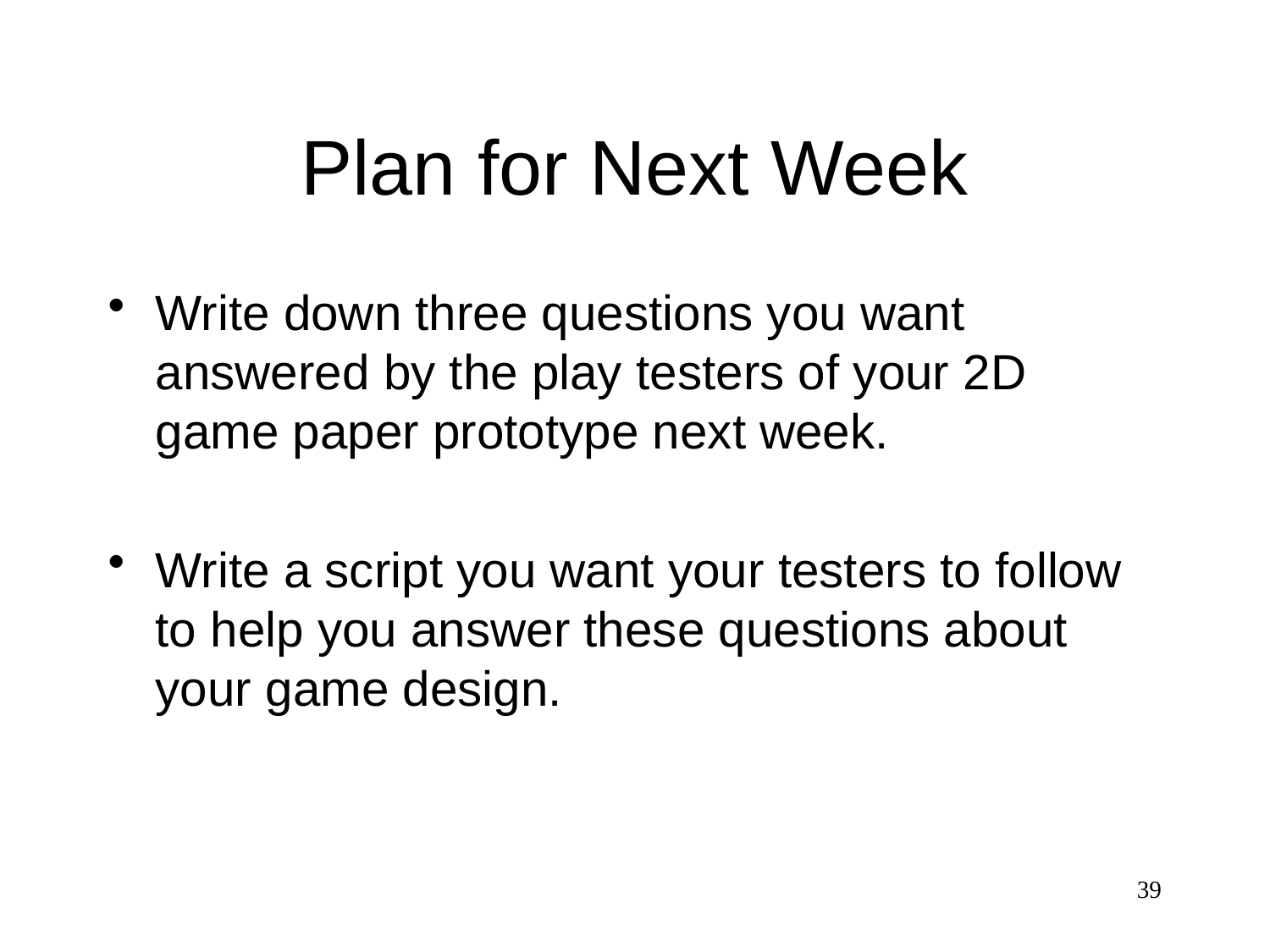

# Plan for Next Week
Write down three questions you want answered by the play testers of your 2D game paper prototype next week.

Write a script you want your testers to follow to help you answer these questions about your game design.
39